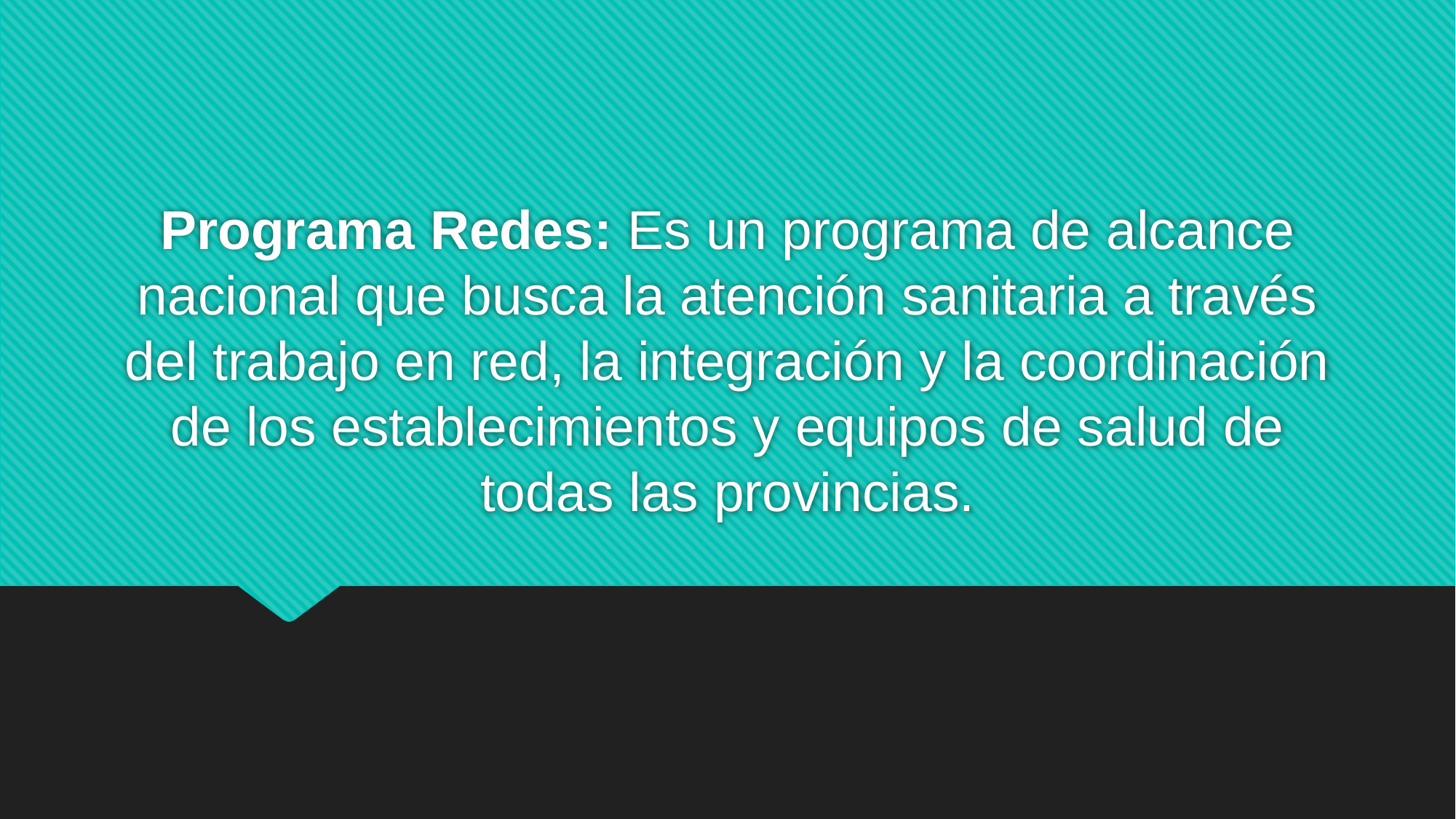

# Programa Redes: Es un programa de alcance nacional que busca la atención sanitaria a través del trabajo en red, la integración y la coordinación de los establecimientos y equipos de salud de todas las provincias.